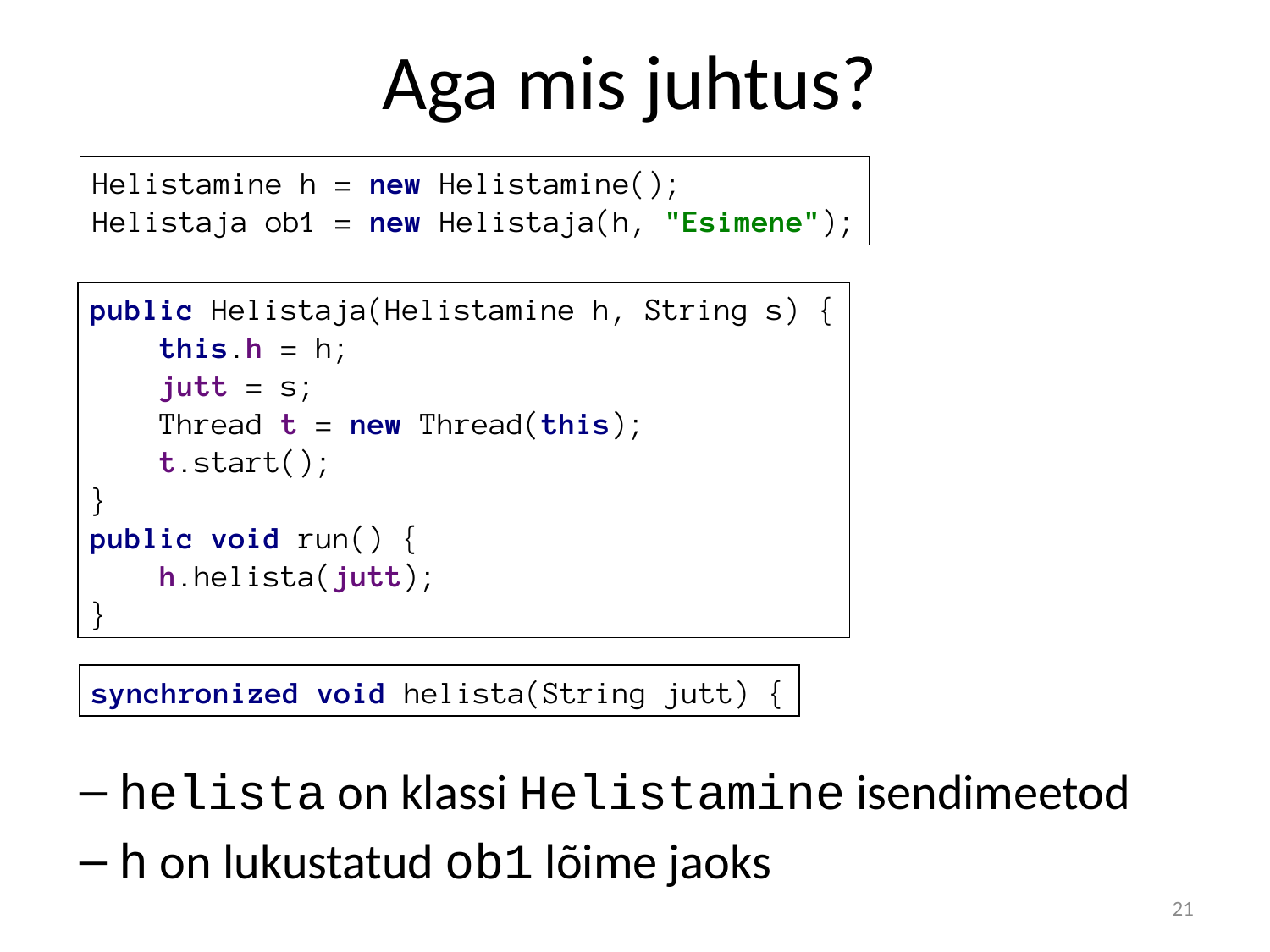

# Aga mis juhtus?
Helistamine h = new Helistamine();
Helistaja ob1 = new Helistaja(h, "Esimene");
public Helistaja(Helistamine h, String s) {
    this.h = h;
    jutt = s;
    Thread t = new Thread(this);
    t.start();
}
public void run() {
    h.helista(jutt);
}
synchronized void helista(String jutt) {
helista on klassi Helistamine isendimeetod
h on lukustatud ob1 lõime jaoks
21